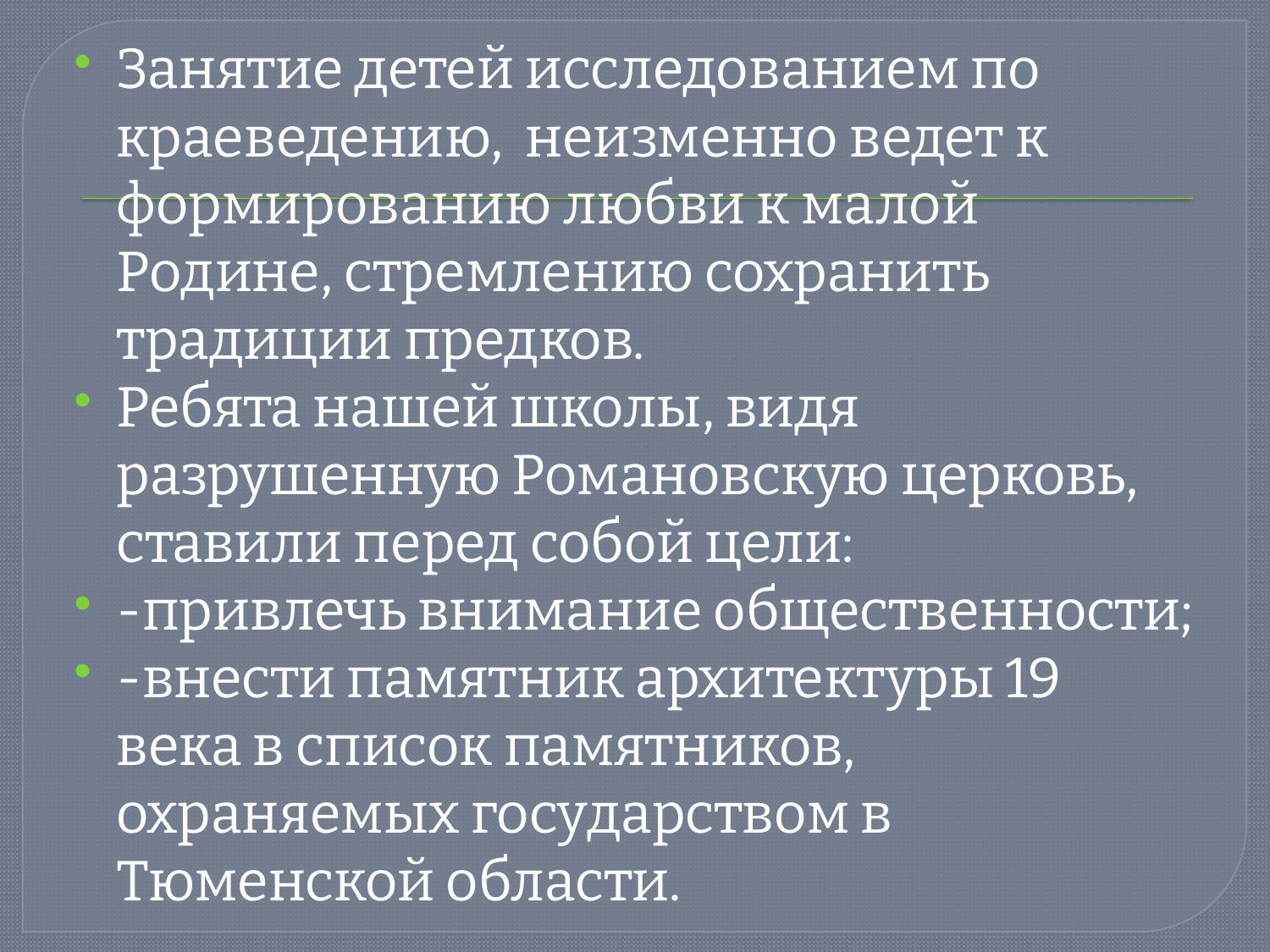

Занятие детей исследованием по краеведению,  неизменно ведет к формированию любви к малой Родине, стремлению сохранить традиции предков.
Ребята нашей школы, видя разрушенную Романовскую церковь, ставили перед собой цели:
-привлечь внимание общественности;
-внести памятник архитектуры 19 века в список памятников, охраняемых государством в Тюменской области.